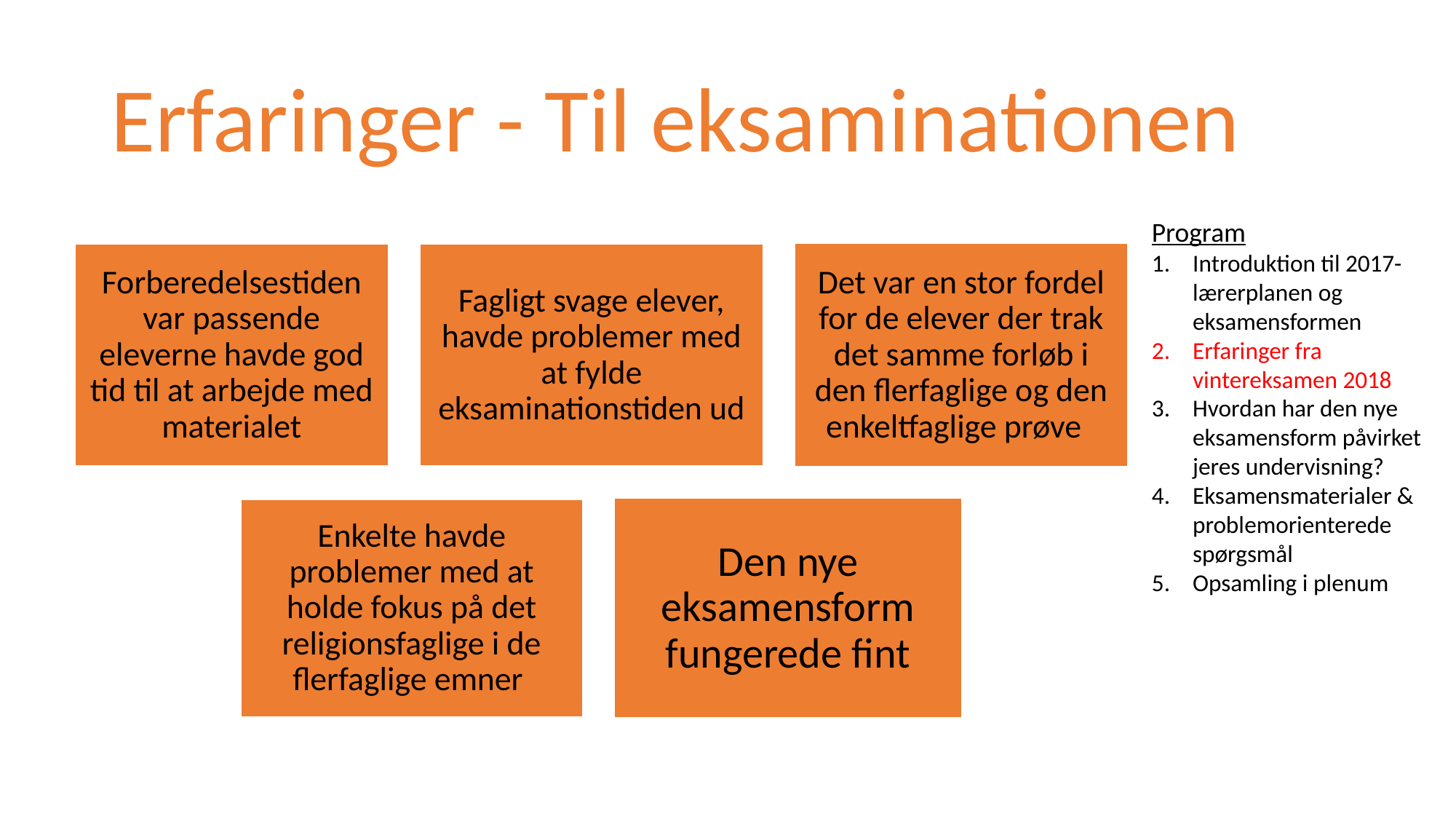

# Erfaringer - Til eksaminationen
Forberedelsestiden var passende eleverne havde god tid til at arbejde med materialet
Fagligt svage elever, havde problemer med at fylde eksaminationstiden ud
Det var en stor fordel for de elever der trak det samme forløb i den flerfaglige og den enkeltfaglige prøve
Enkelte havde problemer med at holde fokus på det religionsfaglige i de flerfaglige emner
Den nye eksamensform fungerede fint
Program
Introduktion til 2017-lærerplanen og eksamensformen
Erfaringer fra vintereksamen 2018
Hvordan har den nye eksamensform påvirket jeres undervisning?
Eksamensmaterialer & problemorienterede spørgsmål
Opsamling i plenum